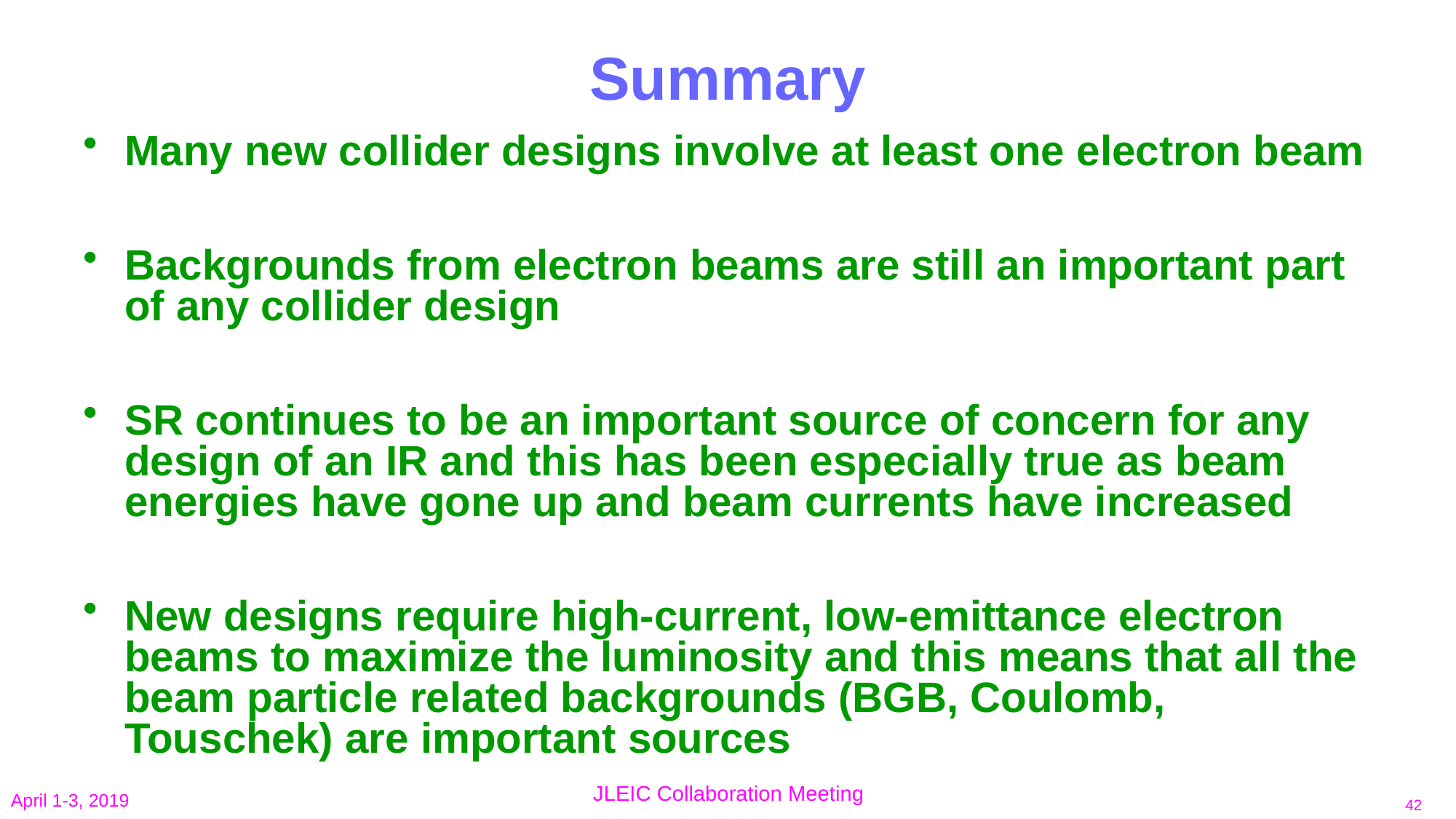

# Summary
Many new collider designs involve at least one electron beam

Backgrounds from electron beams are still an important part of any collider design

SR continues to be an important source of concern for any design of an IR and this has been especially true as beam energies have gone up and beam currents have increased

New designs require high-current, low-emittance electron beams to maximize the luminosity and this means that all the beam particle related backgrounds (BGB, Coulomb, Touschek) are important sources